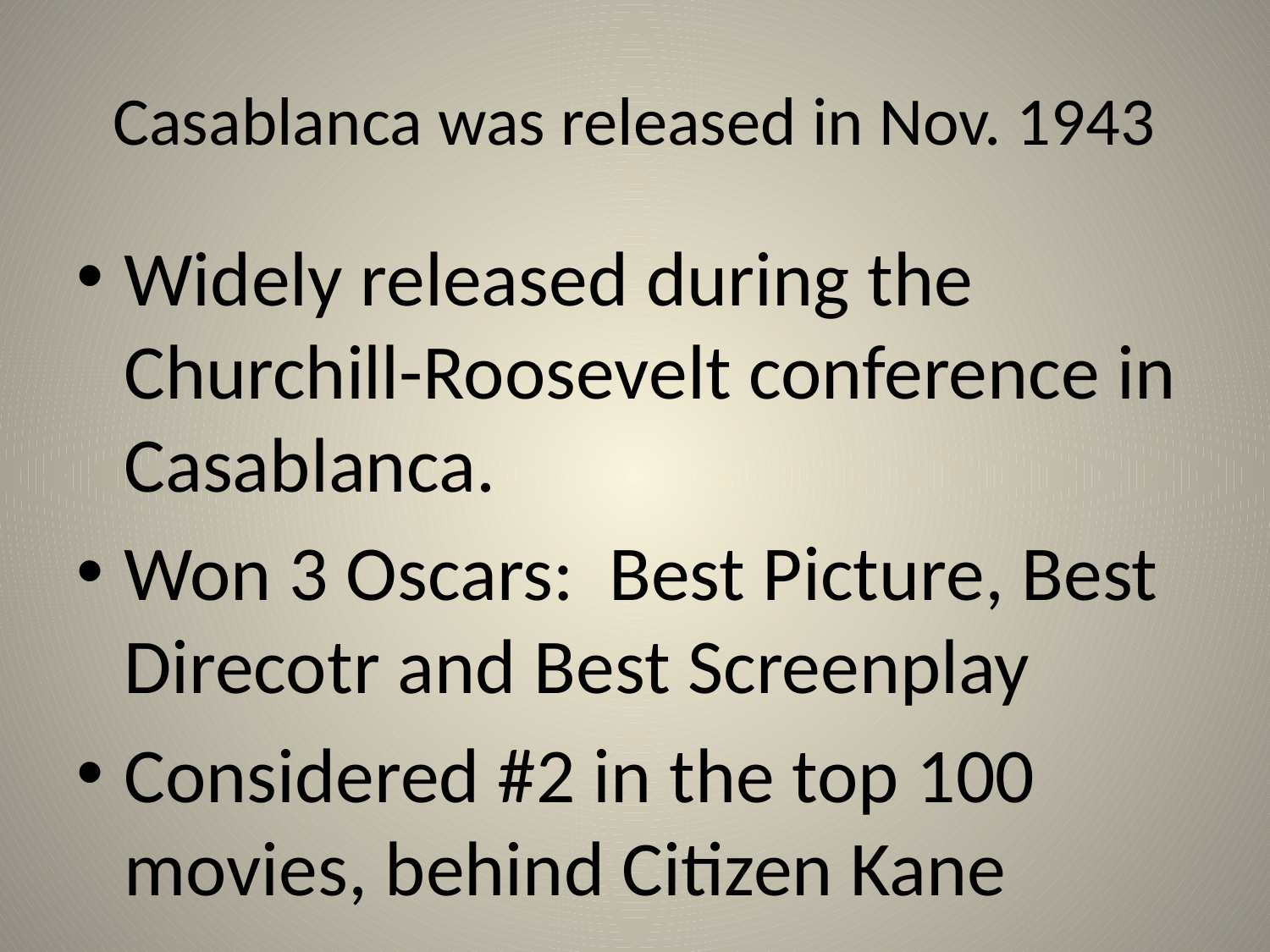

# Casablanca was released in Nov. 1943
Widely released during the Churchill-Roosevelt conference in Casablanca.
Won 3 Oscars:  Best Picture, Best Direcotr and Best Screenplay
Considered #2 in the top 100 movies, behind Citizen Kane